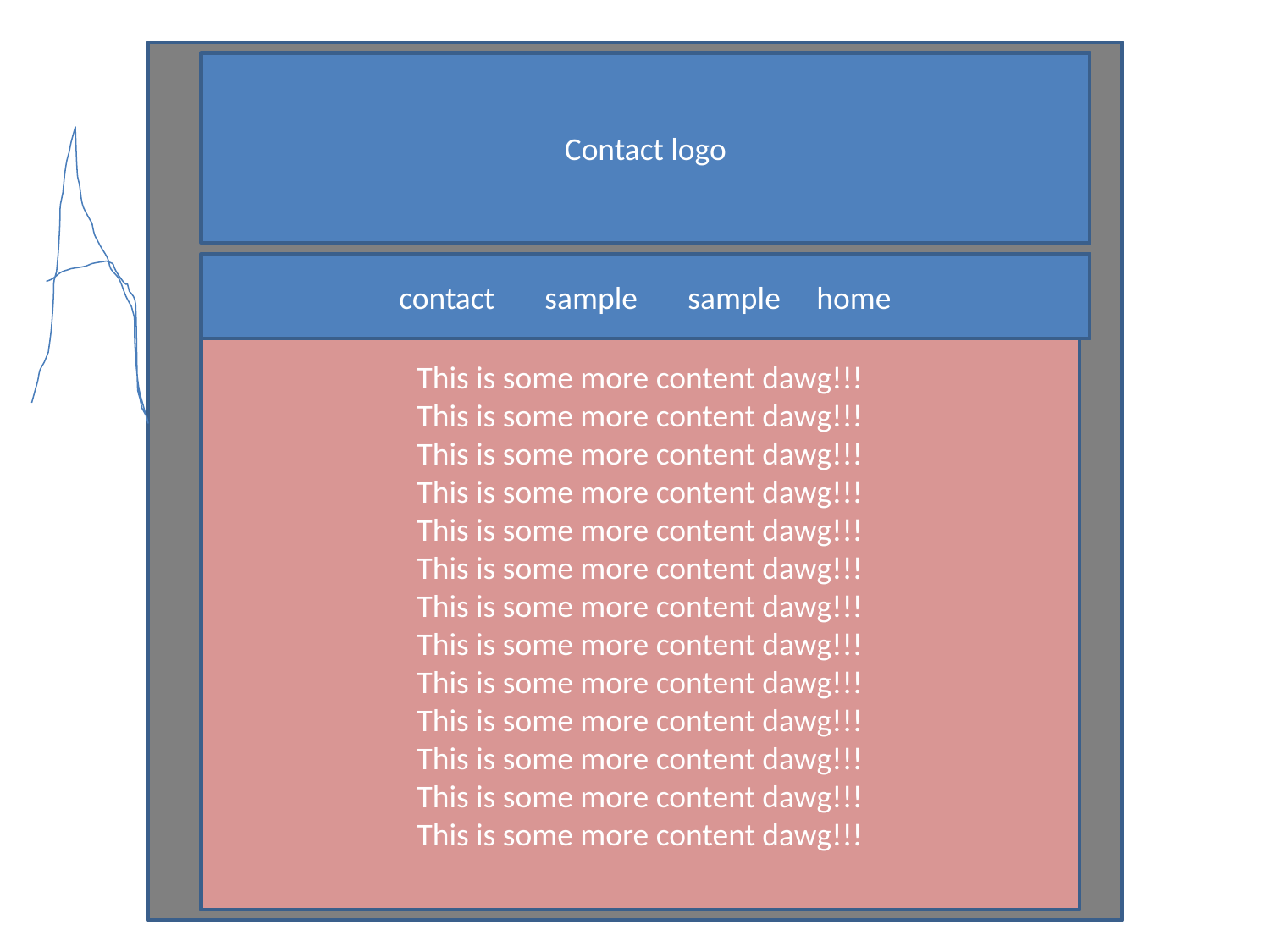

Contact logo

contact       sample       sample     home
This is some more content dawg!!!
This is some more content dawg!!!
This is some more content dawg!!!
This is some more content dawg!!!
This is some more content dawg!!!
This is some more content dawg!!!
This is some more content dawg!!!
This is some more content dawg!!!
This is some more content dawg!!!
This is some more content dawg!!!
This is some more content dawg!!!
This is some more content dawg!!!
This is some more content dawg!!!